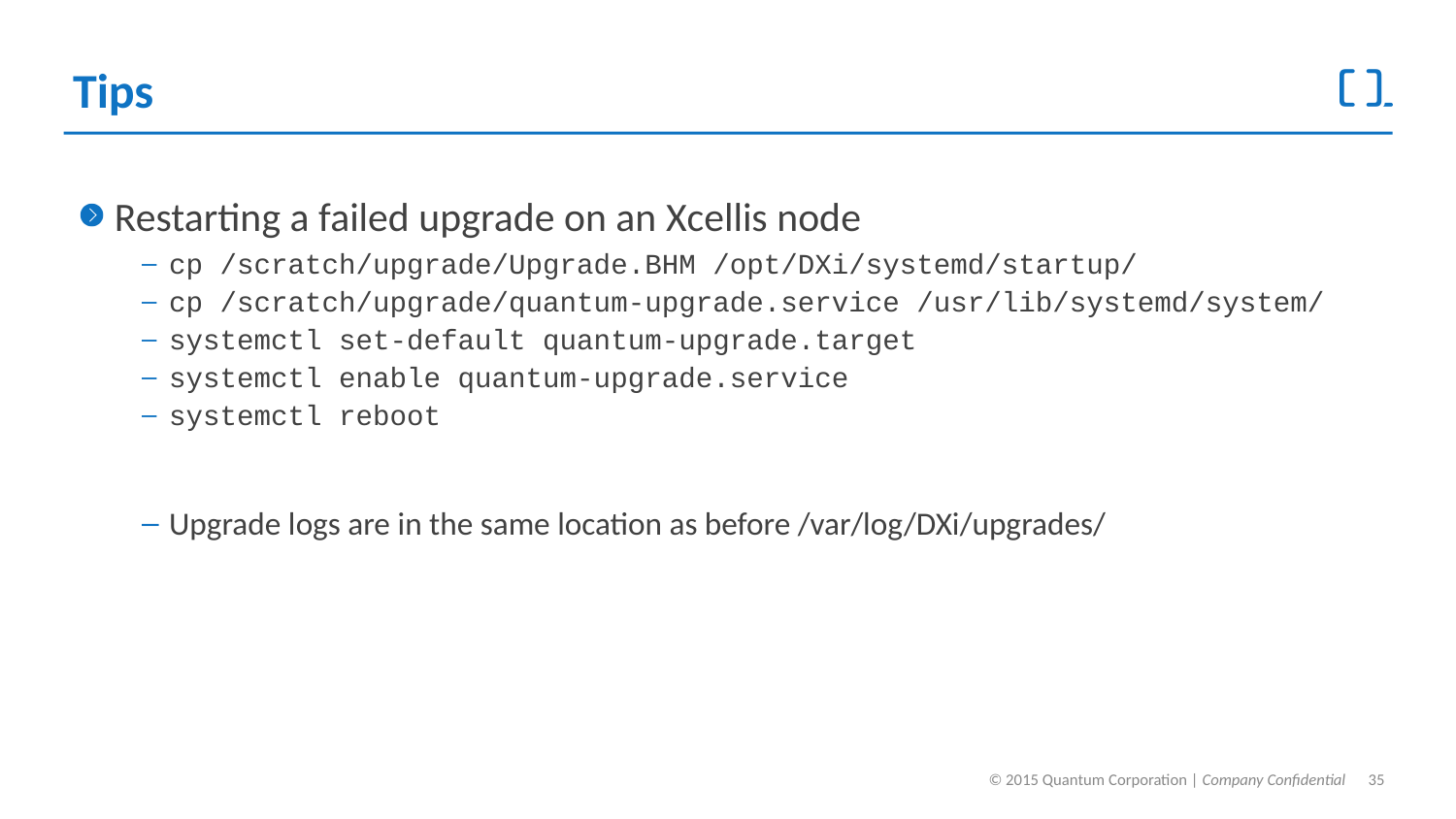

# Tips
Restarting a failed upgrade on an Xcellis node
cp /scratch/upgrade/Upgrade.BHM /opt/DXi/systemd/startup/
cp /scratch/upgrade/quantum-upgrade.service /usr/lib/systemd/system/
systemctl set-default quantum-upgrade.target
systemctl enable quantum-upgrade.service
systemctl reboot

Upgrade logs are in the same location as before /var/log/DXi/upgrades/